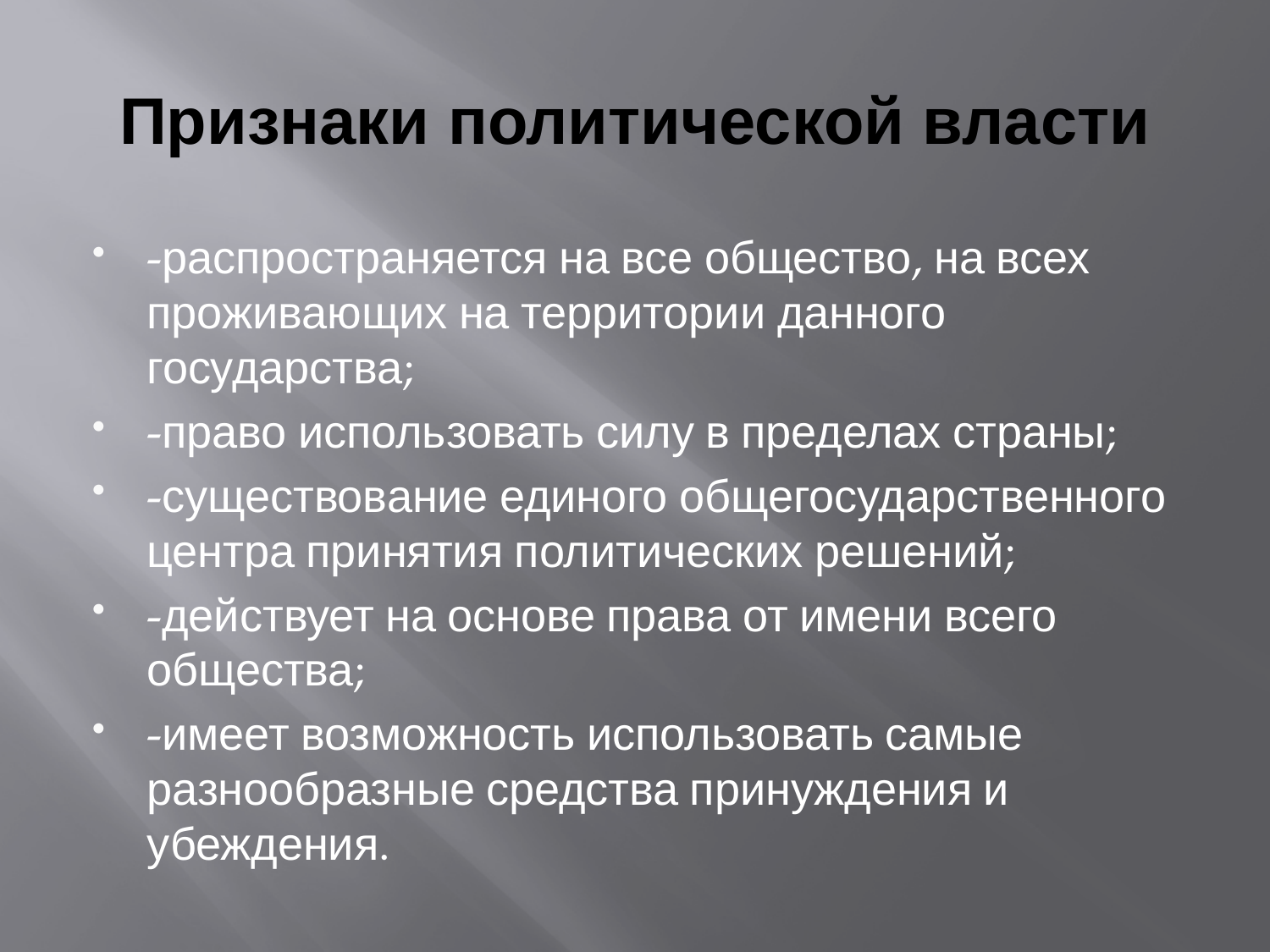

# Признаки политической власти
-распространяется на все общество, на всех проживающих на территории данного государства;
-право использовать силу в пределах страны;
-существование единого общегосударственного центра принятия политических решений;
-действует на основе права от имени всего общества;
-имеет возможность использовать самые разнообразные средства принуждения и убеждения.